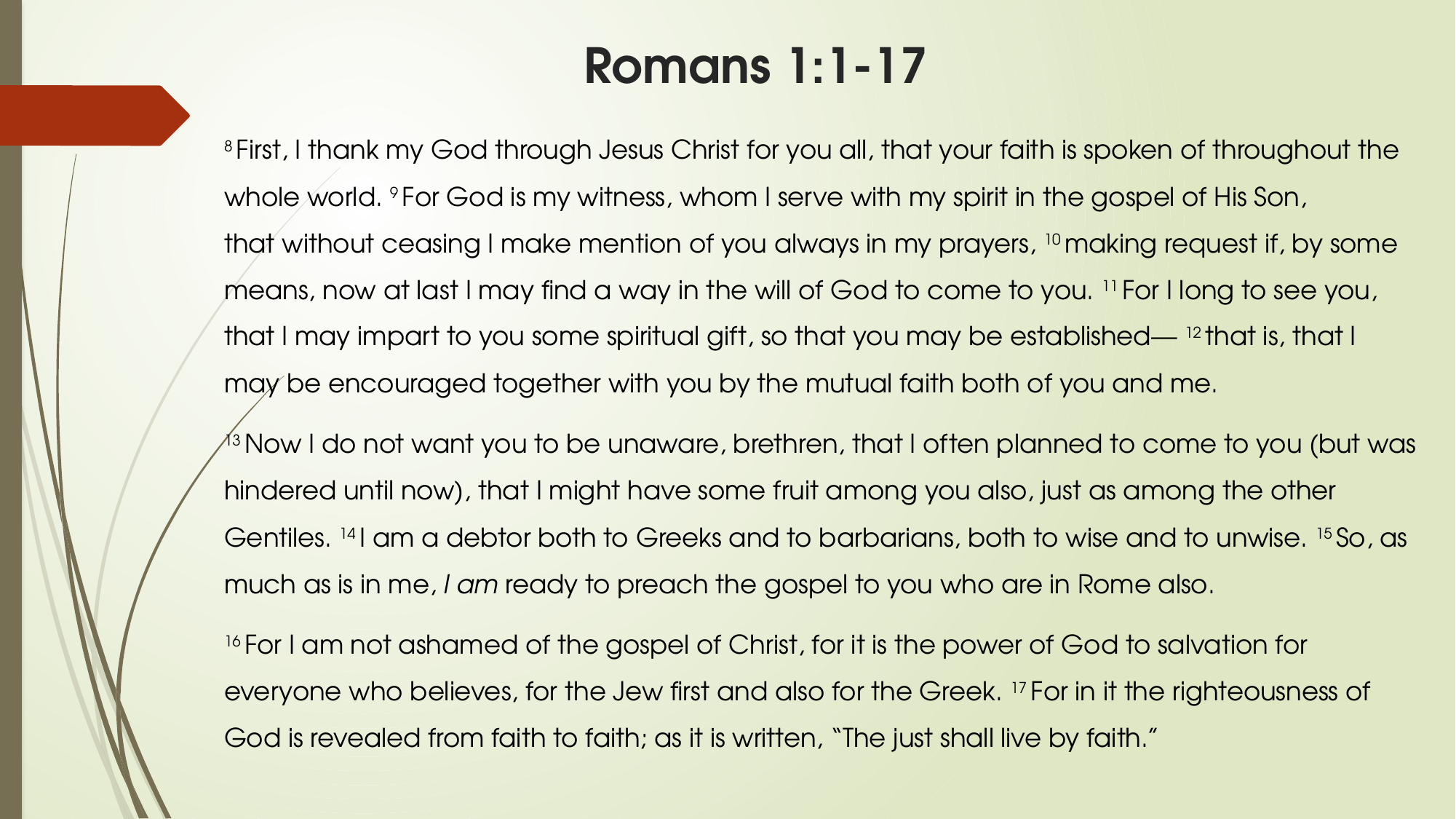

# Romans 1:1-17
8 First, I thank my God through Jesus Christ for you all, that your faith is spoken of throughout the whole world. 9 For God is my witness, whom I serve with my spirit in the gospel of His Son, that without ceasing I make mention of you always in my prayers, 10 making request if, by some means, now at last I may find a way in the will of God to come to you. 11 For I long to see you, that I may impart to you some spiritual gift, so that you may be established— 12 that is, that I may be encouraged together with you by the mutual faith both of you and me.
13 Now I do not want you to be unaware, brethren, that I often planned to come to you (but was hindered until now), that I might have some fruit among you also, just as among the other Gentiles. 14 I am a debtor both to Greeks and to barbarians, both to wise and to unwise. 15 So, as much as is in me, I am ready to preach the gospel to you who are in Rome also.
16 For I am not ashamed of the gospel of Christ, for it is the power of God to salvation for everyone who believes, for the Jew first and also for the Greek. 17 For in it the righteousness of God is revealed from faith to faith; as it is written, “The just shall live by faith.”